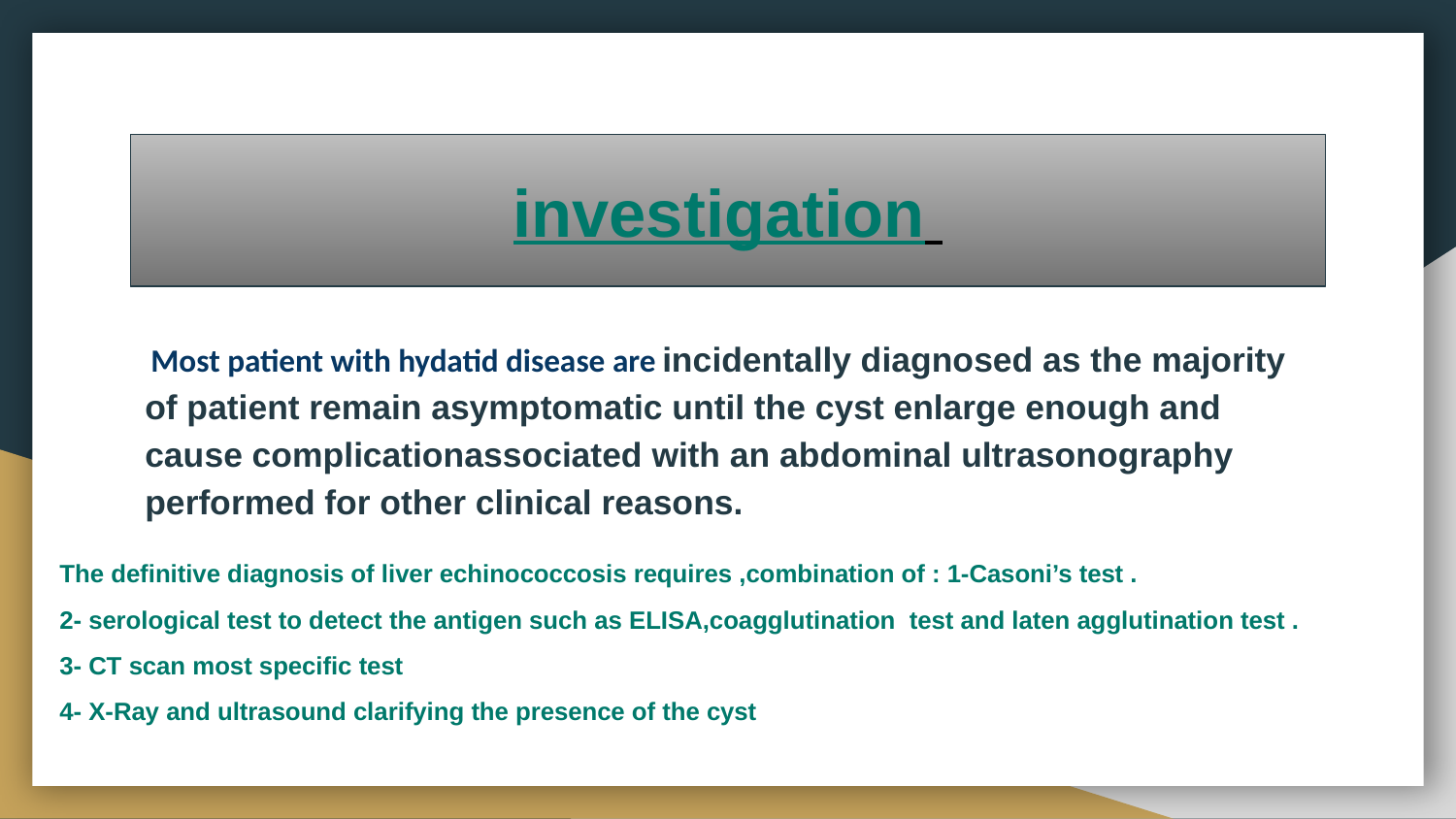

#
investigation
 Most patient with hydatid disease are incidentally diagnosed as the majority of patient remain asymptomatic until the cyst enlarge enough and cause complicationassociated with an abdominal ultrasonography performed for other clinical reasons.

The definitive diagnosis of liver echinococcosis requires ,combination of : 1-Casoni’s test .
2- serological test to detect the antigen such as ELISA,coagglutination  test and laten agglutination test .
3- CT scan most specific test
4- X-Ray and ultrasound clarifying the presence of the cyst